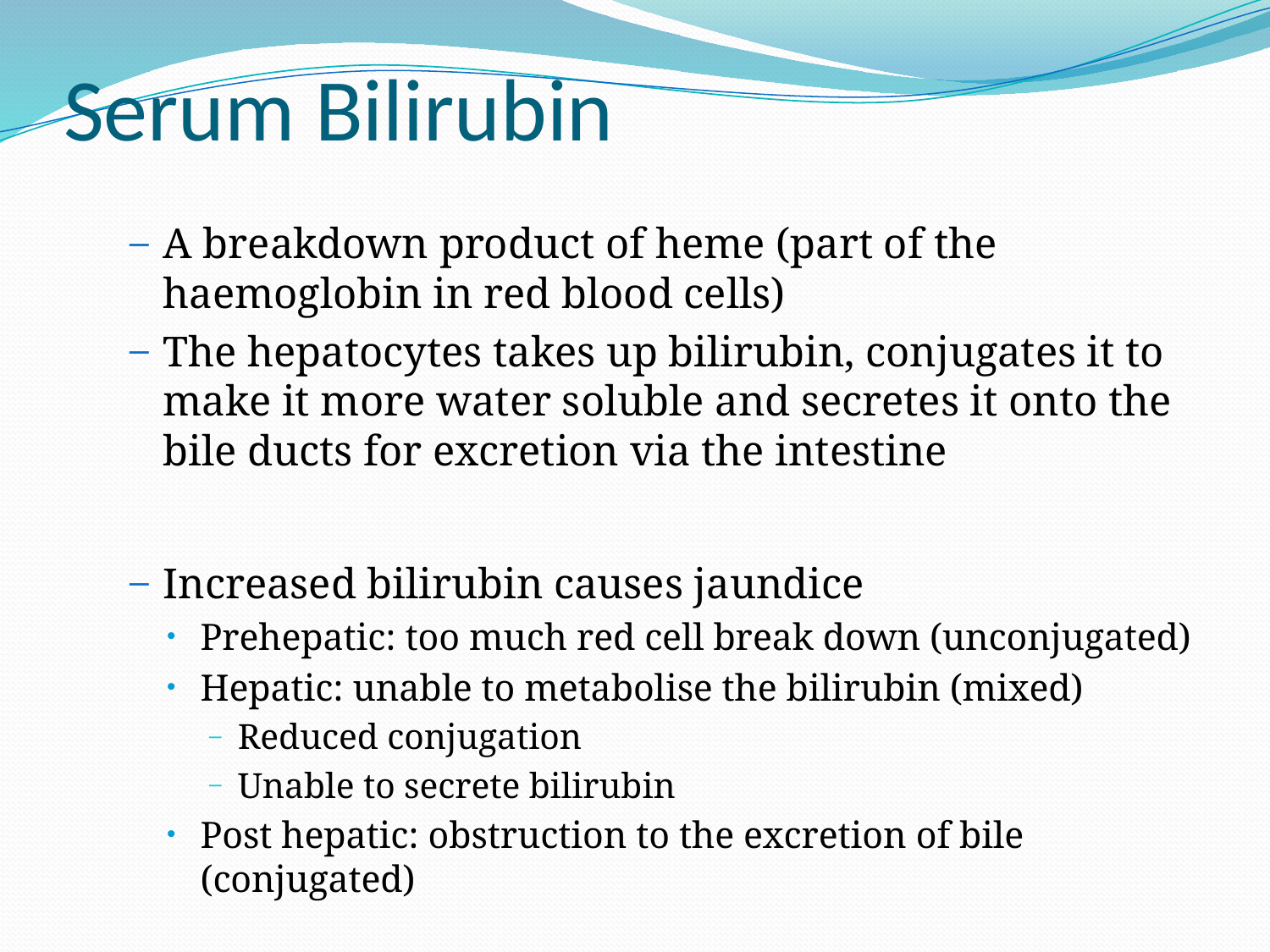

# Serum Bilirubin

A breakdown product of heme (part of the haemoglobin in red blood cells)
The hepatocytes takes up bilirubin, conjugates it to make it more water soluble and secretes it onto the bile ducts for excretion via the intestine

Increased bilirubin causes jaundice
Prehepatic: too much red cell break down (unconjugated)
Hepatic: unable to metabolise the bilirubin (mixed)
Reduced conjugation
Unable to secrete bilirubin
Post hepatic: obstruction to the excretion of bile (conjugated)